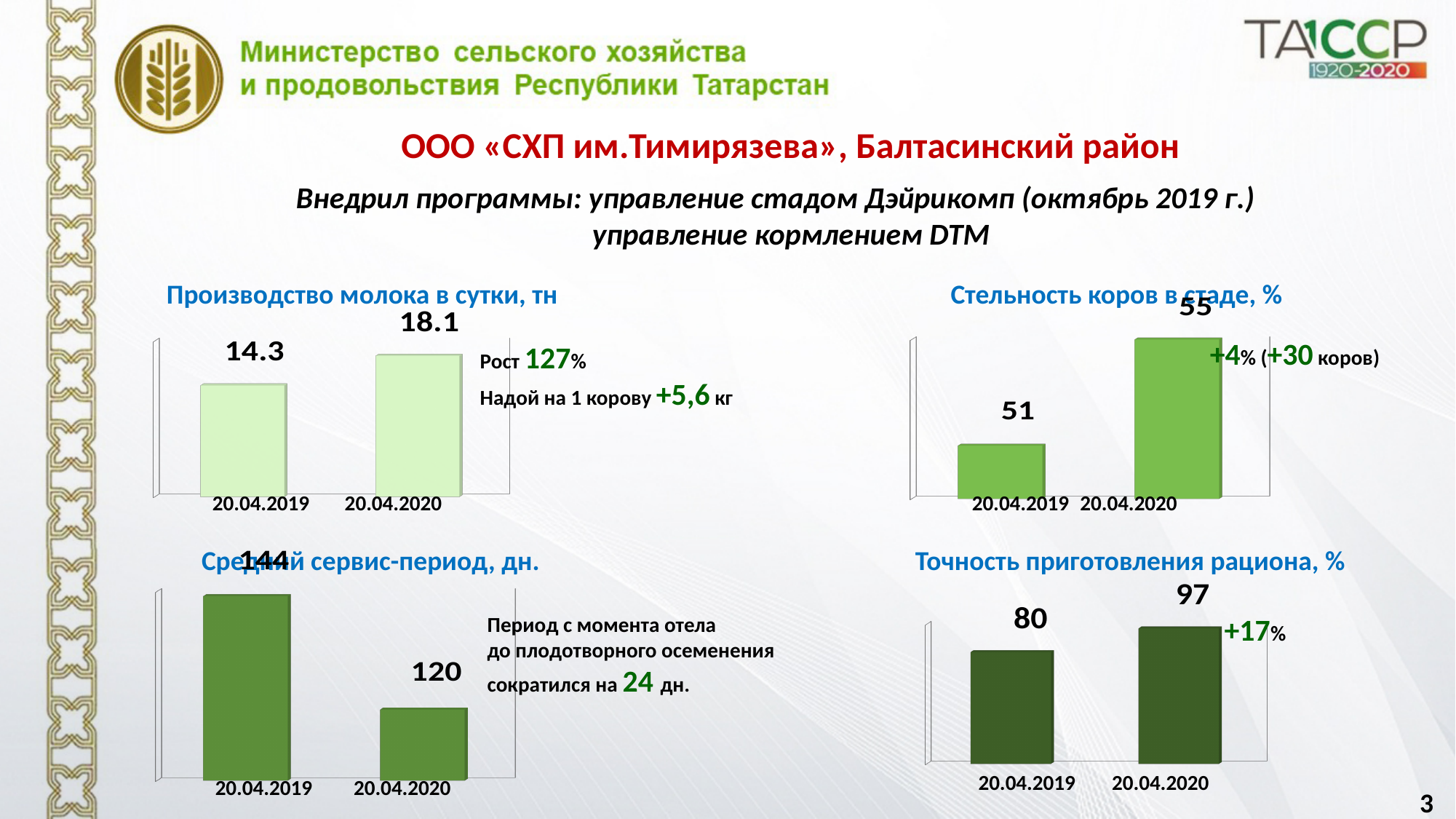

ООО «СХП им.Тимирязева», Балтасинский район
Внедрил программы: управление стадом Дэйрикомп (октябрь 2019 г.)
	 управление кормлением DTM
Производство молока в сутки, тн
Стельность коров в стаде, %

[unsupported chart]

[unsupported chart]

+4% (+30 коров)
Рост 127%
Надой на 1 корову +5,6 кг
20.04.2019
20.04.2020
20.04.2019
20.04.2020
Средний сервис-период, дн.
Точность приготовления рациона, %

[unsupported chart]

[unsupported chart]

Период с момента отела
до плодотворного осеменения
сократился на 24 дн.
+17%
20.04.2019
20.04.2020
20.04.2019
20.04.2020
3